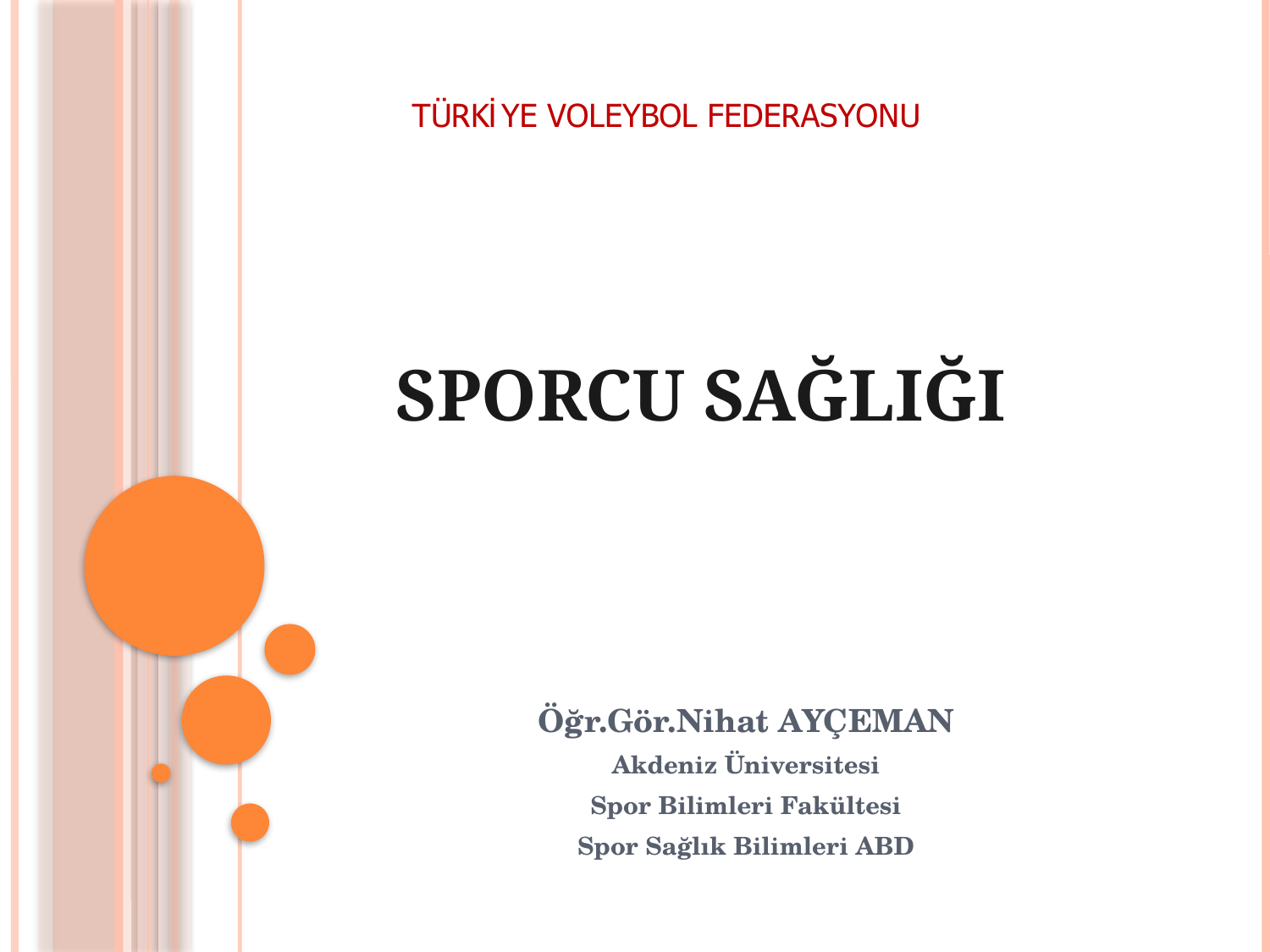

TÜRKİYE VOLEYBOL FEDERASYONU
# SPORCU SAĞLIĞI
Öğr.Gör.Nihat AYÇEMAN
Akdeniz Üniversitesi
Spor Bilimleri Fakültesi
Spor Sağlık Bilimleri ABD